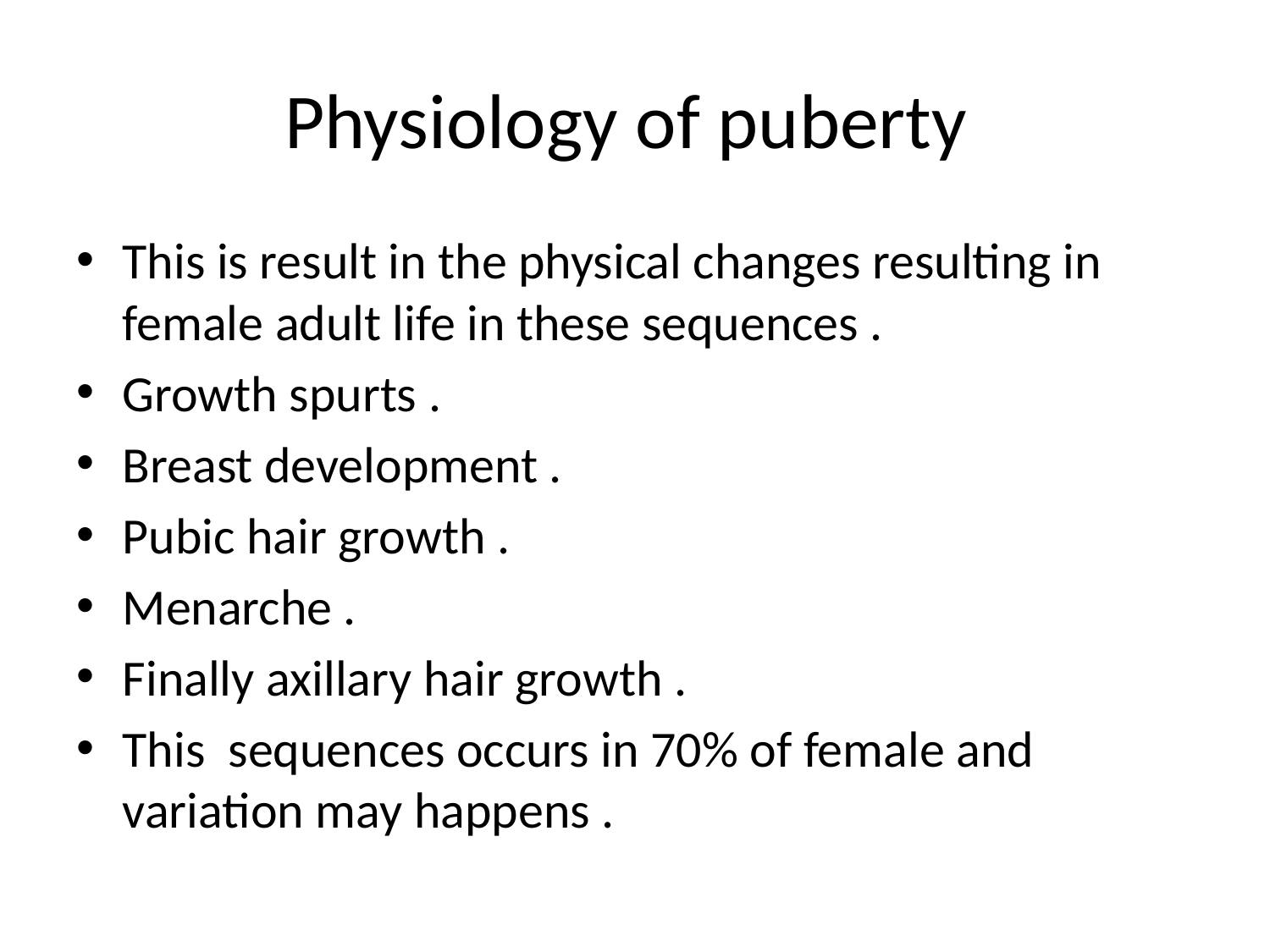

# Physiology of puberty
This is result in the physical changes resulting in female adult life in these sequences .
Growth spurts .
Breast development .
Pubic hair growth .
Menarche .
Finally axillary hair growth .
This  sequences occurs in 70% of female and variation may happens .